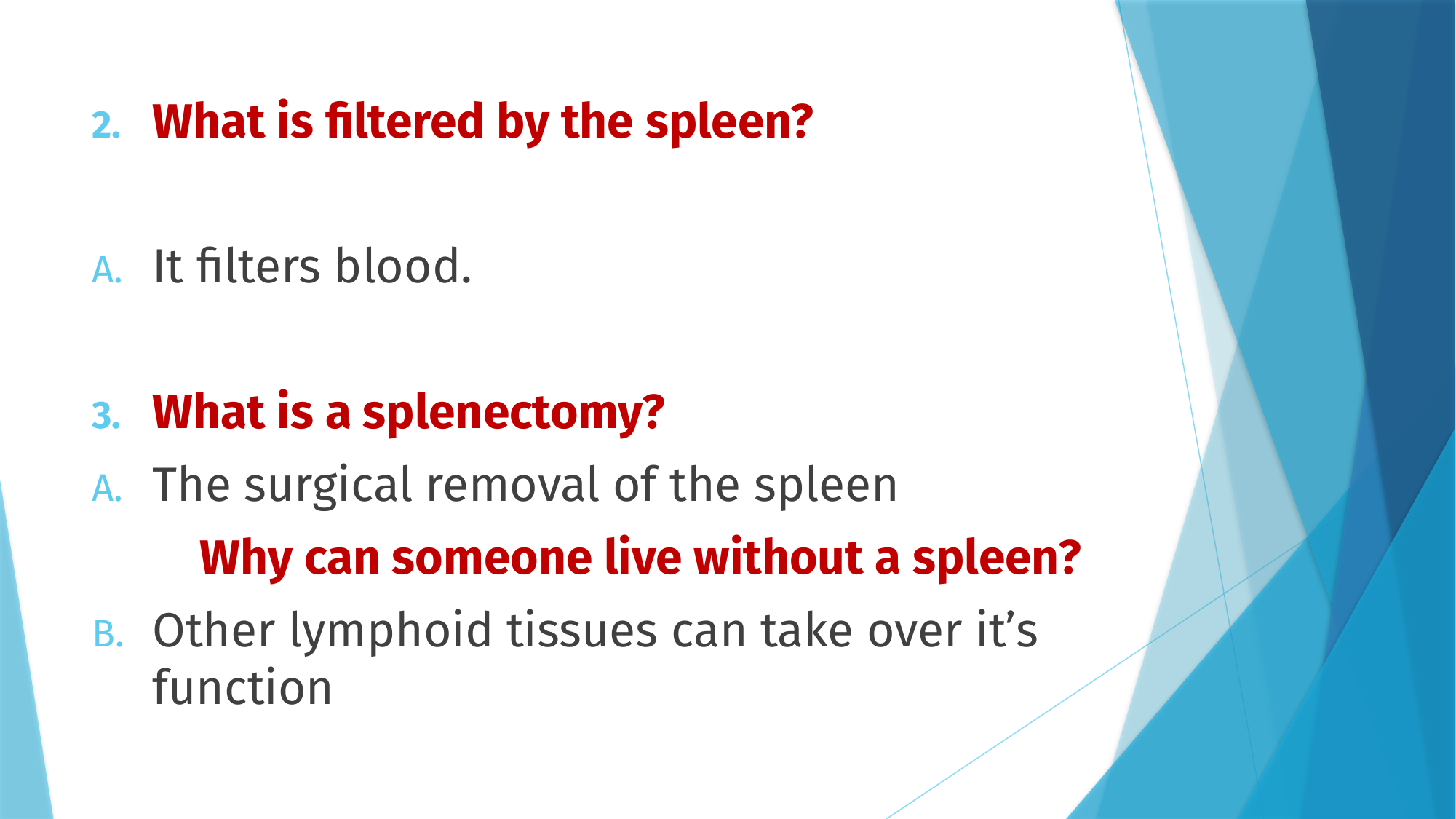

#
What is filtered by the spleen?

It filters blood.

What is a splenectomy?
The surgical removal of the spleen
	Why can someone live without a spleen?
Other lymphoid tissues can take over it’s function